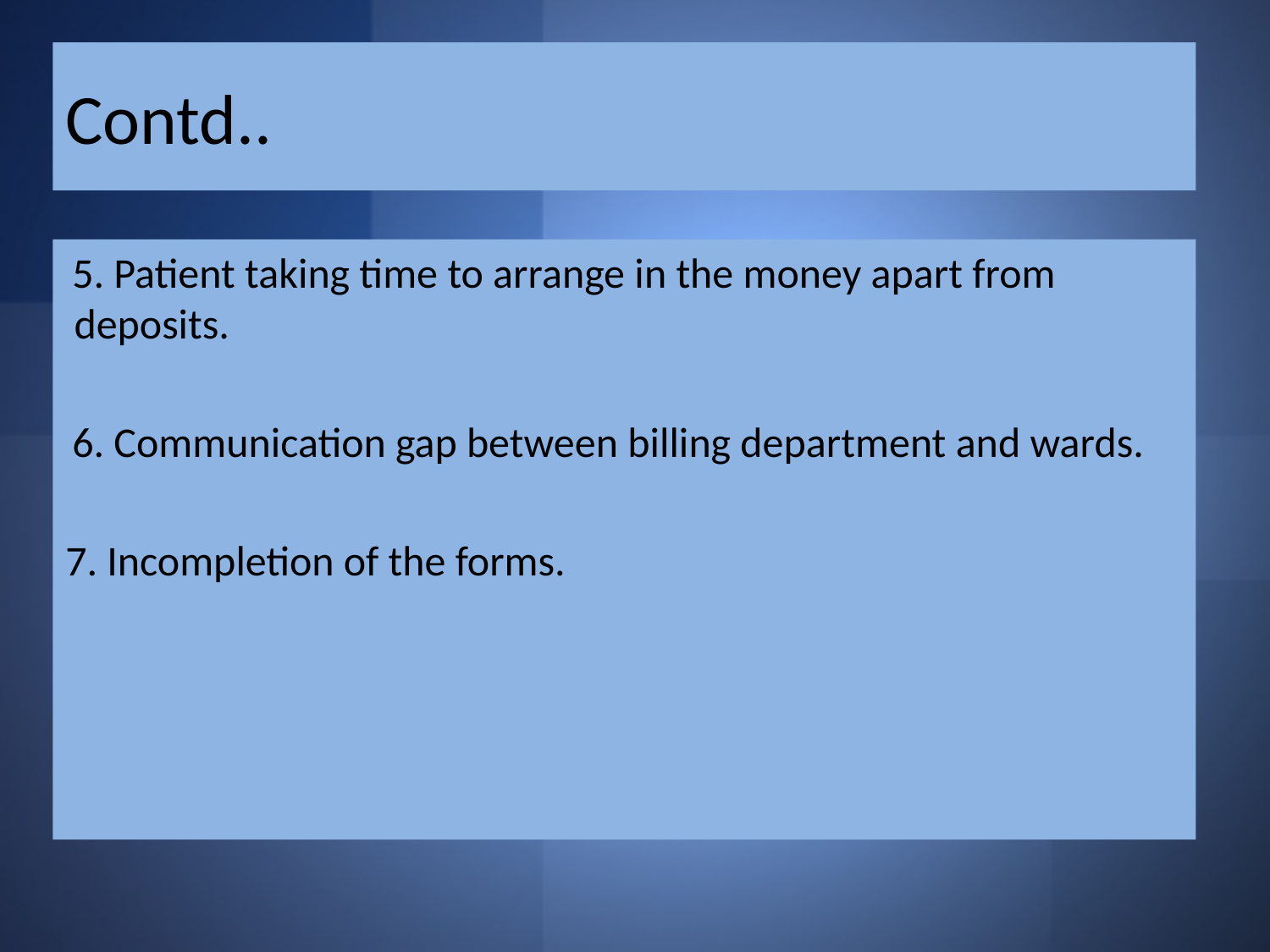

Contd..
5. Patient taking time to arrange in the money apart from deposits.

6. Communication gap between billing department and wards.

7. Incompletion of the forms.